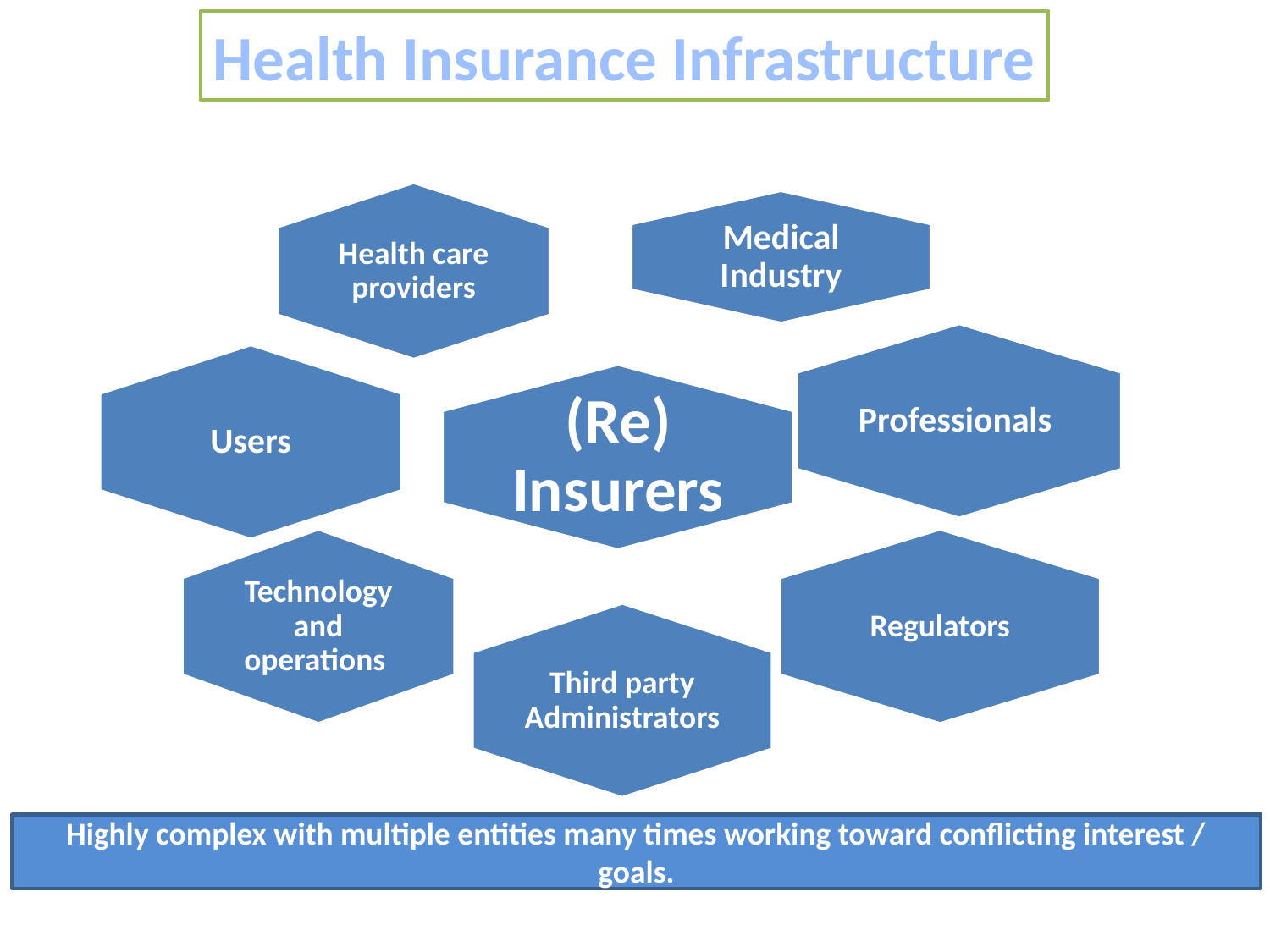

Health Insurance Infrastructure
Medical Industry
Health care providers
Users
Professionals
Regulators
(Re) Insurers
Technology and operations
Third party Administrators
Highly complex with multiple entities many times working toward conflicting interest / goals.